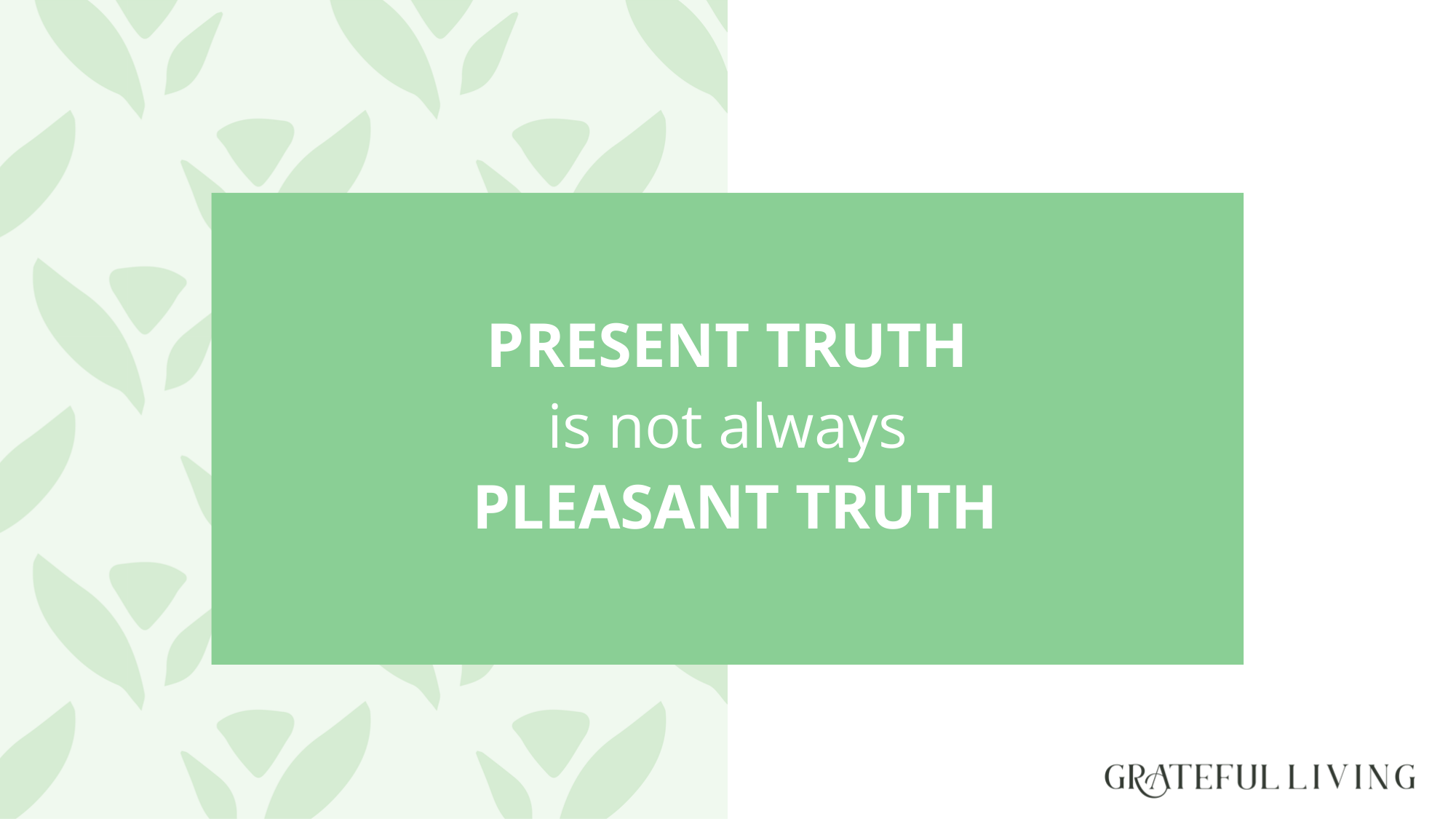

PRESENT TRUTH
is not always
 PLEASANT TRUTH